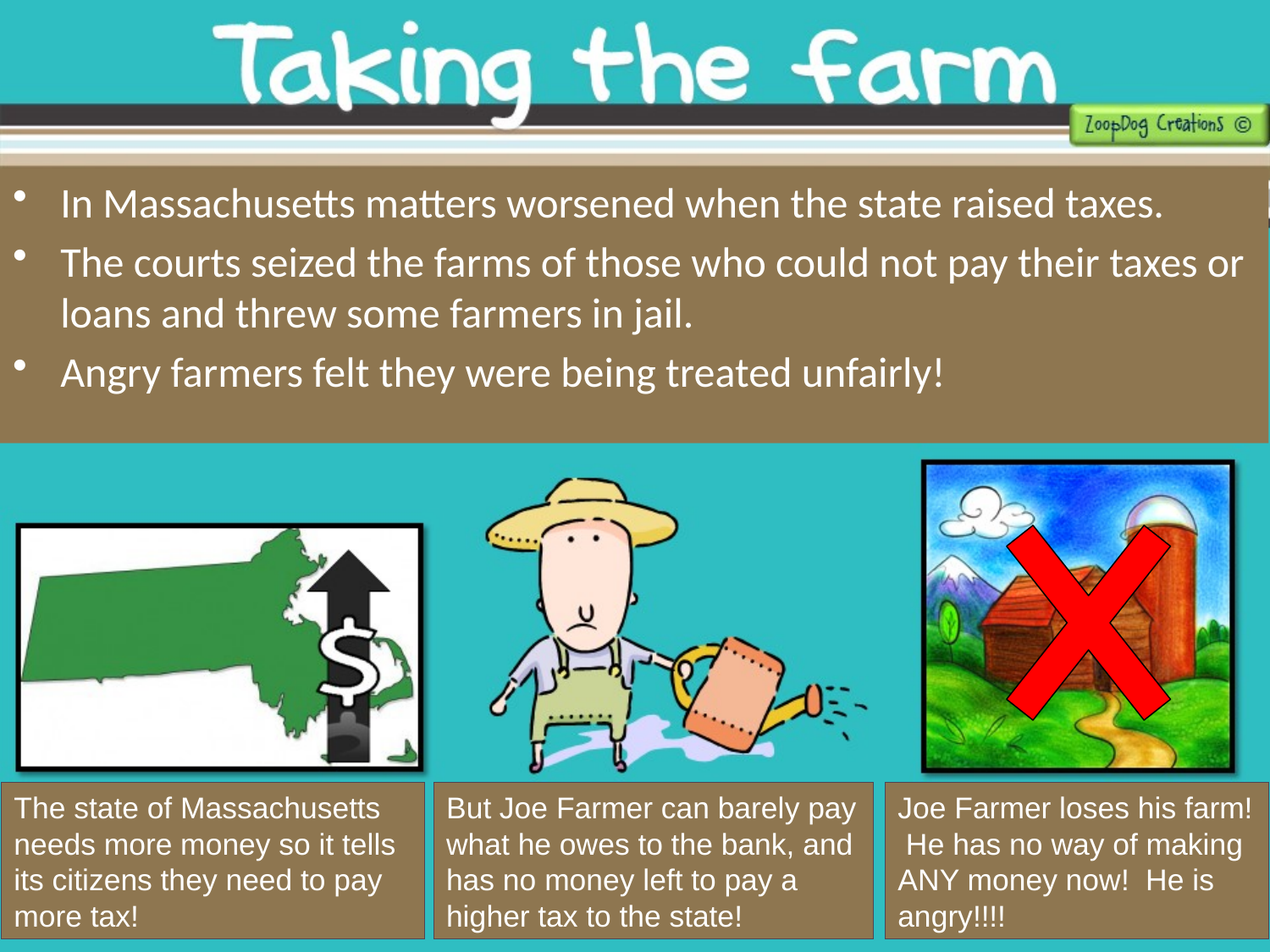

In Massachusetts matters worsened when the state raised taxes.
The courts seized the farms of those who could not pay their taxes or loans and threw some farmers in jail.
Angry farmers felt they were being treated unfairly!

The state of Massachusetts needs more money so it tells its citizens they need to pay more tax!
But Joe Farmer can barely pay what he owes to the bank, and has no money left to pay a higher tax to the state!
Joe Farmer loses his farm!  He has no way of making ANY money now!  He is angry!!!!